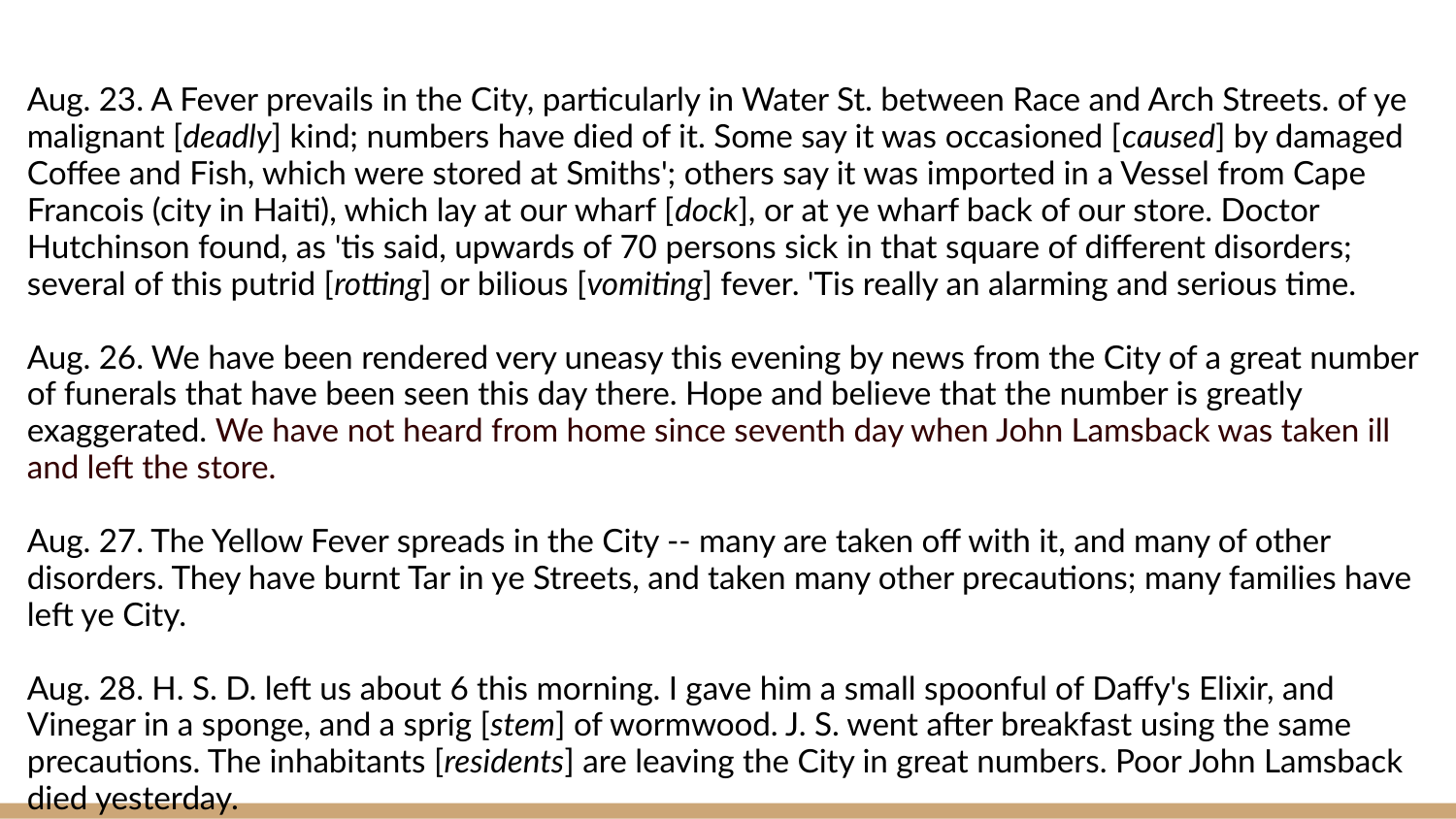

Aug. 23. A Fever prevails in the City, particularly in Water St. between Race and Arch Streets. of ye malignant [deadly] kind; numbers have died of it. Some say it was occasioned [caused] by damaged Coffee and Fish, which were stored at Smiths'; others say it was imported in a Vessel from Cape Francois (city in Haiti), which lay at our wharf [dock], or at ye wharf back of our store. Doctor Hutchinson found, as 'tis said, upwards of 70 persons sick in that square of different disorders; several of this putrid [rotting] or bilious [vomiting] fever. 'Tis really an alarming and serious time.

Aug. 26. We have been rendered very uneasy this evening by news from the City of a great number of funerals that have been seen this day there. Hope and believe that the number is greatly exaggerated. We have not heard from home since seventh day when John Lamsback was taken ill and left the store.

Aug. 27. The Yellow Fever spreads in the City -- many are taken off with it, and many of other disorders. They have burnt Tar in ye Streets, and taken many other precautions; many families have left ye City.

Aug. 28. H. S. D. left us about 6 this morning. I gave him a small spoonful of Daffy's Elixir, and Vinegar in a sponge, and a sprig [stem] of wormwood. J. S. went after breakfast using the same precautions. The inhabitants [residents] are leaving the City in great numbers. Poor John Lamsback died yesterday.